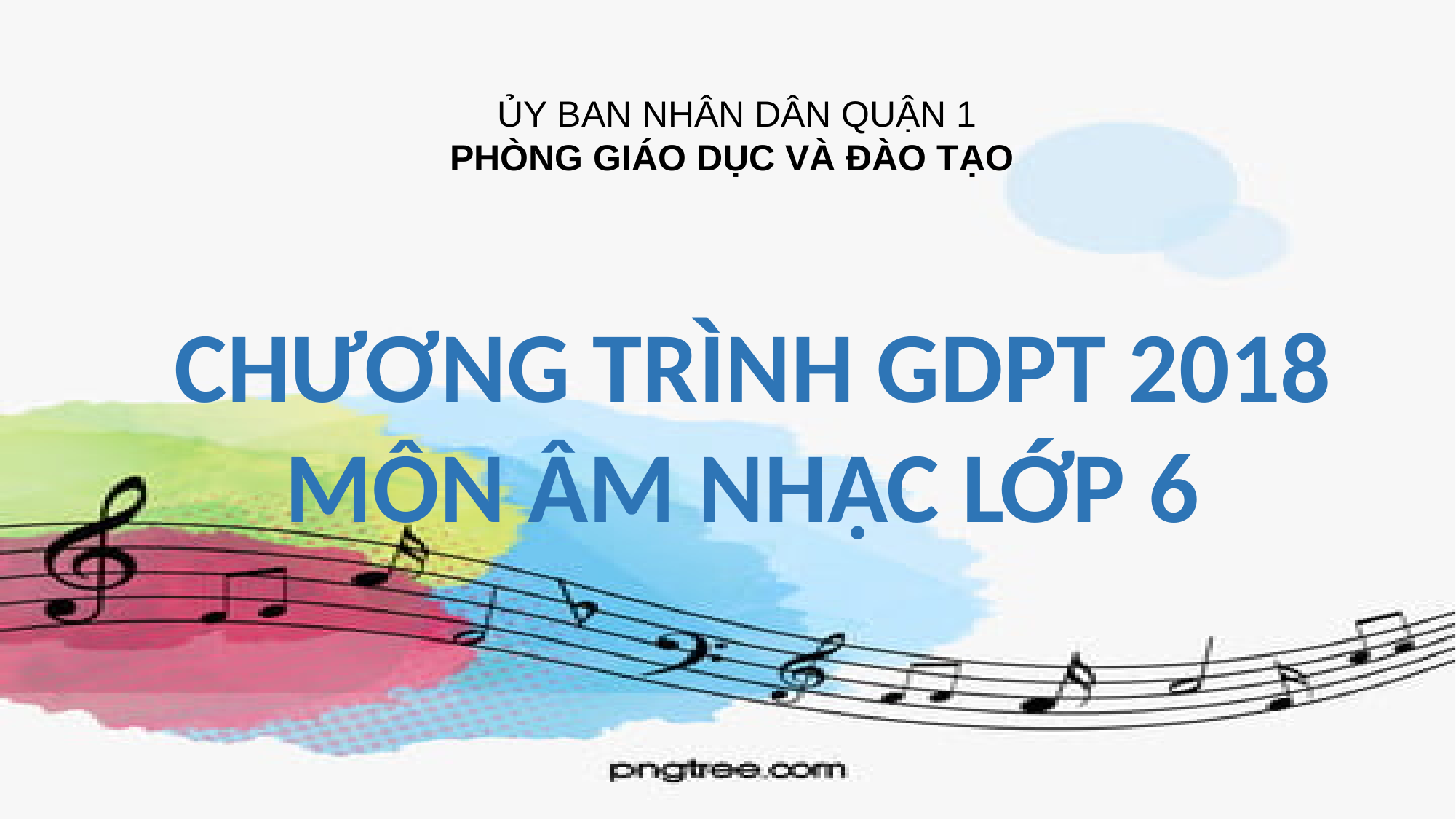

ỦY BAN NHÂN DÂN QUẬN 1
PHÒNG GIÁO DỤC VÀ ĐÀO TẠO
CHƯƠNG TRÌNH GDPT 2018 MÔN ÂM NHẠC LỚP 6